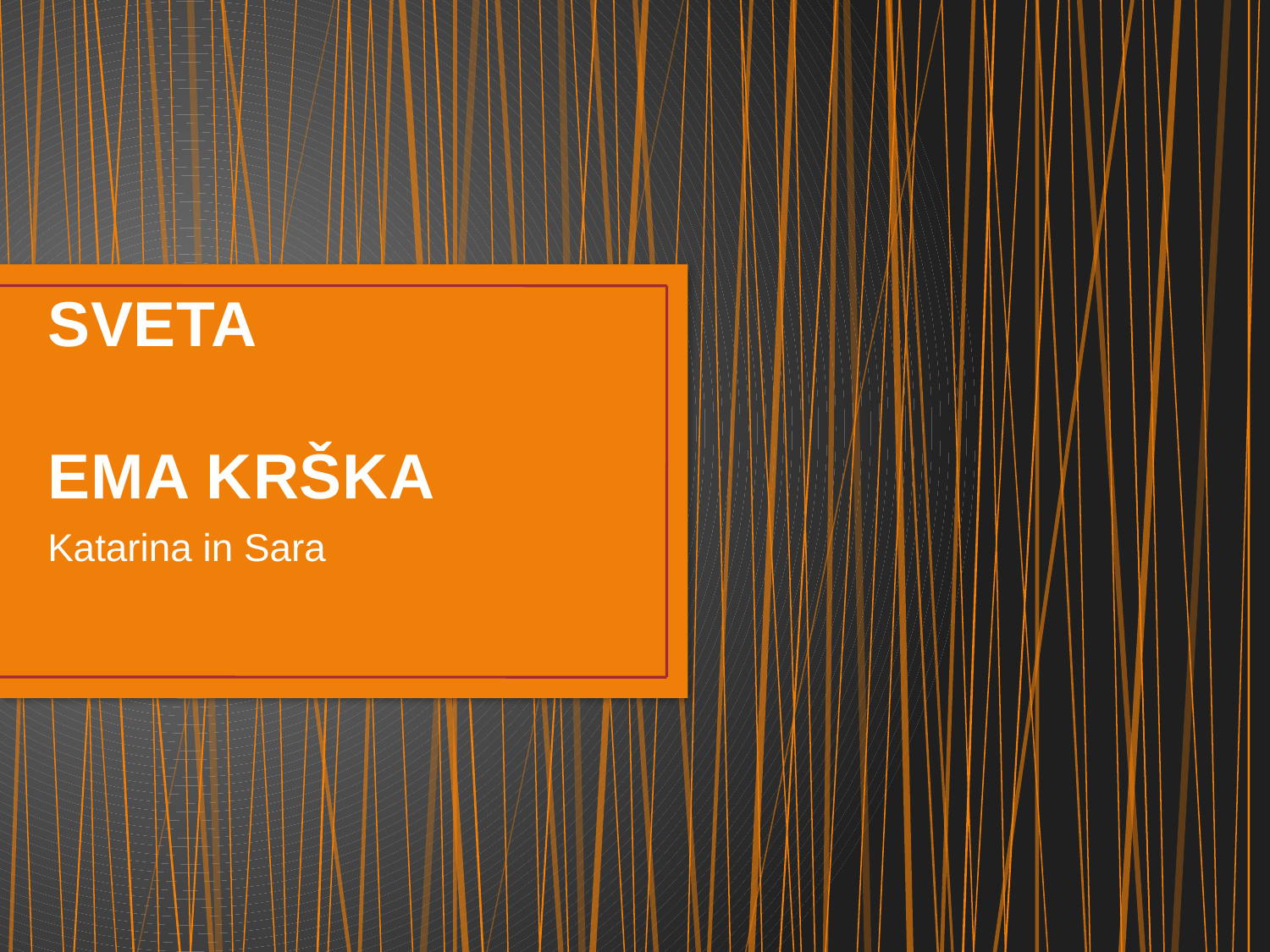

# SVETA                                                     EMA KRŠKA
Katarina in Sara